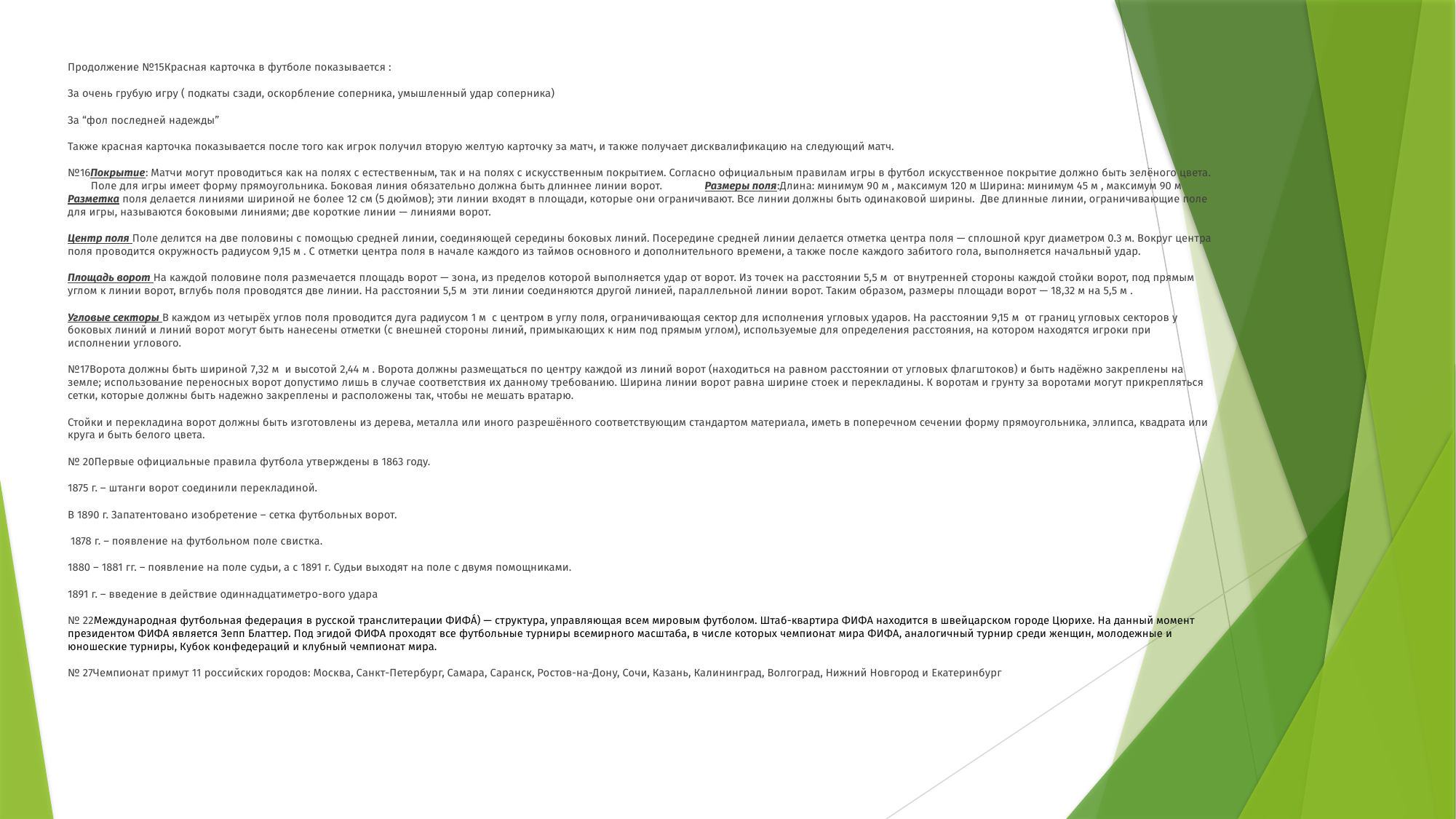

Продолжение №15Красная карточка в футболе показывается :
За очень грубую игру ( подкаты сзади, оскорбление соперника, умышленный удар соперника)
За “фол последней надежды”
Также красная карточка показывается после того как игрок получил вторую желтую карточку за матч, и также получает дисквалификацию на следующий матч.
№16Покрытие: Матчи могут проводиться как на полях с естественным, так и на полях с искусственным покрытием. Согласно официальным правилам игры в футбол искусственное покрытие должно быть зелёного цвета.         Поле для игры имеет форму прямоугольника. Боковая линия обязательно должна быть длиннее линии ворот.              Размеры поля:Длина: минимум 90 м , максимум 120 м Ширина: минимум 45 м , максимум 90 м  Разметка поля делается линиями шириной не более 12 см (5 дюймов); эти линии входят в площади, которые они ограничивают. Все линии должны быть одинаковой ширины.  Две длинные линии, ограничивающие поле для игры, называются боковыми линиями; две короткие линии — линиями ворот.
Центр поля Поле делится на две половины с помощью средней линии, соединяющей середины боковых линий. Посередине средней линии делается отметка центра поля — сплошной круг диаметром 0.3 м. Вокруг центра поля проводится окружность радиусом 9,15 м . С отметки центра поля в начале каждого из таймов основного и дополнительного времени, а также после каждого забитого гола, выполняется начальный удар.
Площадь ворот На каждой половине поля размечается площадь ворот — зона, из пределов которой выполняется удар от ворот. Из точек на расстоянии 5,5 м  от внутренней стороны каждой стойки ворот, под прямым углом к линии ворот, вглубь поля проводятся две линии. На расстоянии 5,5 м  эти линии соединяются другой линией, параллельной линии ворот. Таким образом, размеры площади ворот — 18,32 м на 5,5 м .
Угловые секторы В каждом из четырёх углов поля проводится дуга радиусом 1 м  с центром в углу поля, ограничивающая сектор для исполнения угловых ударов. На расстоянии 9,15 м  от границ угловых секторов у боковых линий и линий ворот могут быть нанесены отметки (с внешней стороны линий, примыкающих к ним под прямым углом), используемые для определения расстояния, на котором находятся игроки при исполнении углового.
№17Ворота должны быть шириной 7,32 м  и высотой 2,44 м . Ворота должны размещаться по центру каждой из линий ворот (находиться на равном расстоянии от угловых флагштоков) и быть надёжно закреплены на земле; использование переносных ворот допустимо лишь в случае соответствия их данному требованию. Ширина линии ворот равна ширине стоек и перекладины. К воротам и грунту за воротами могут прикрепляться сетки, которые должны быть надежно закреплены и расположены так, чтобы не мешать вратарю.
Стойки и перекладина ворот должны быть изготовлены из дерева, металла или иного разрешённого соответствующим стандартом материала, иметь в поперечном сечении форму прямоугольника, эллипса, квадрата или круга и быть белого цвета.
№ 20Первые официальные правила футбола утверждены в 1863 году.
1875 г. – штанги ворот соединили перекладиной.
В 1890 г. Запатентовано изобретение – сетка футбольных ворот.
 1878 г. – появление на футбольном поле свистка.
1880 – 1881 гг. – появление на поле судьи, а с 1891 г. Судьи выходят на поле с двумя помощниками.
1891 г. – введение в действие одиннадцатиметро-вого удара
№ 22Международная футбольная федерация в русской транслитерации ФИФА́) — структура, управляющая всем мировым футболом. Штаб-квартира ФИФА находится в швейцарском городе Цюрихе. На данный момент президентом ФИФА является Зепп Блаттер. Под эгидой ФИФА проходят все футбольные турниры всемирного масштаба, в числе которых чемпионат мира ФИФА, аналогичный турнир среди женщин, молодежные и юношеские турниры, Кубок конфедераций и клубный чемпионат мира.
№ 27Чемпионат примут 11 российских городов: Москва, Санкт-Петербург, Самара, Саранск, Ростов-на-Дону, Сочи, Казань, Калининград, Волгоград, Нижний Новгород и Екатеринбург